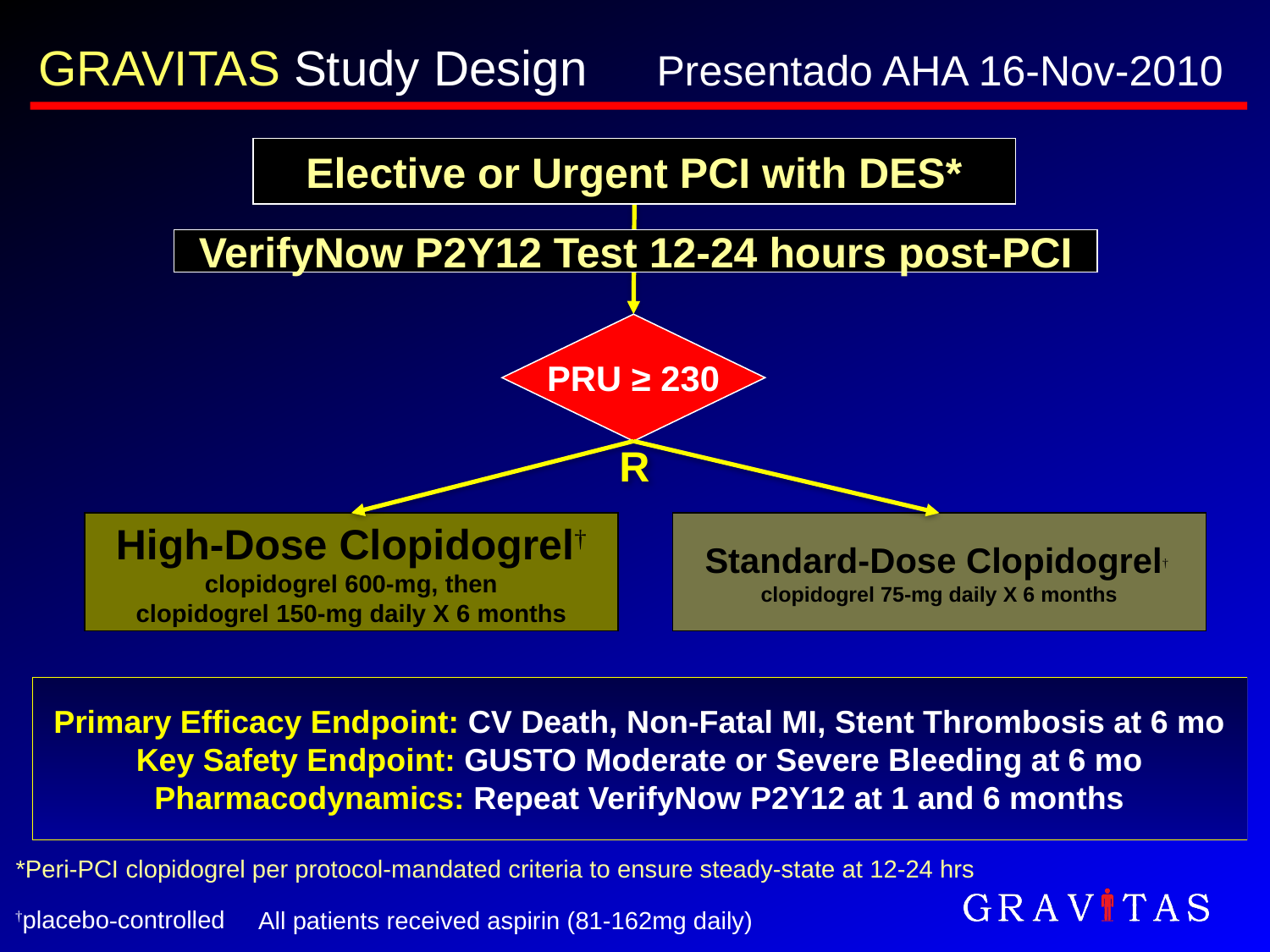

GRAVITAS Study Design     Presentado AHA 16-Nov-2010

Elective or Urgent PCI with DES*
VerifyNow P2Y12 Test 12-24 hours post-PCI
PRU ≥ 230

R
High-Dose Clopidogrel†
clopidogrel 600-mg, then
clopidogrel 150-mg daily X 6 months
Standard-Dose Clopidogrel†
clopidogrel 75-mg daily X 6 months
Primary Efficacy Endpoint: CV Death, Non-Fatal MI, Stent Thrombosis at 6 mo
Key Safety Endpoint: GUSTO Moderate or Severe Bleeding at 6 mo
Pharmacodynamics: Repeat VerifyNow P2Y12 at 1 and 6 months
*Peri-PCI clopidogrel per protocol-mandated criteria to ensure steady-state at 12-24 hrs
†placebo-controlled
All patients received aspirin (81-162mg daily)